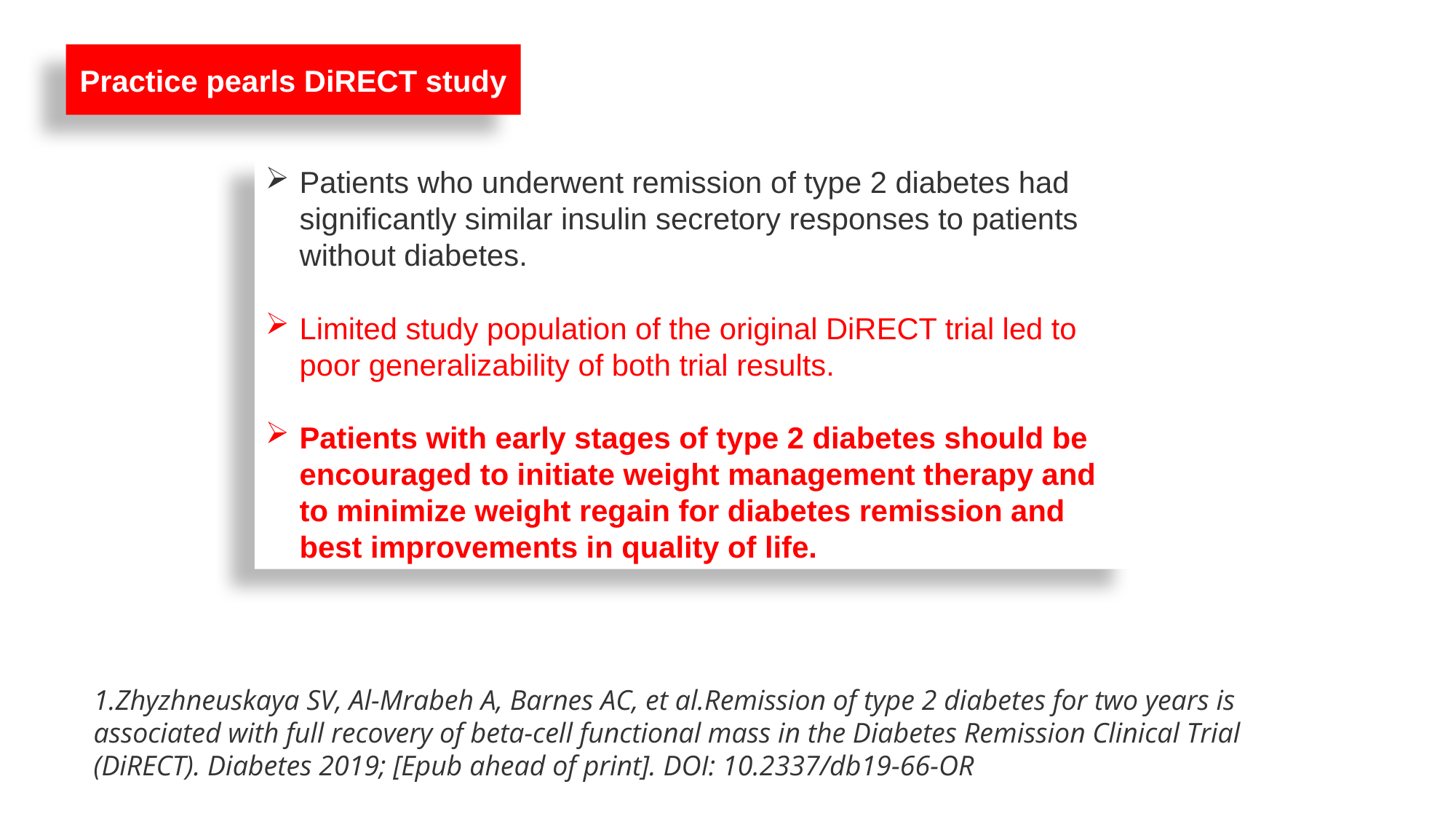

Practice pearls DiRECT study
Patients who underwent remission of type 2 diabetes had significantly similar insulin secretory responses to patients without diabetes.

Limited study population of the original DiRECT trial led to poor generalizability of both trial results.

Patients with early stages of type 2 diabetes should be encouraged to initiate weight management therapy and to minimize weight regain for diabetes remission and best improvements in quality of life.
Zhyzhneuskaya SV, Al-Mrabeh A, Barnes AC, et al.Remission of type 2 diabetes for two years is associated with full recovery of beta-cell functional mass in the Diabetes Remission Clinical Trial (DiRECT). Diabetes 2019; [Epub ahead of print]. DOI: 10.2337/db19-66-OR